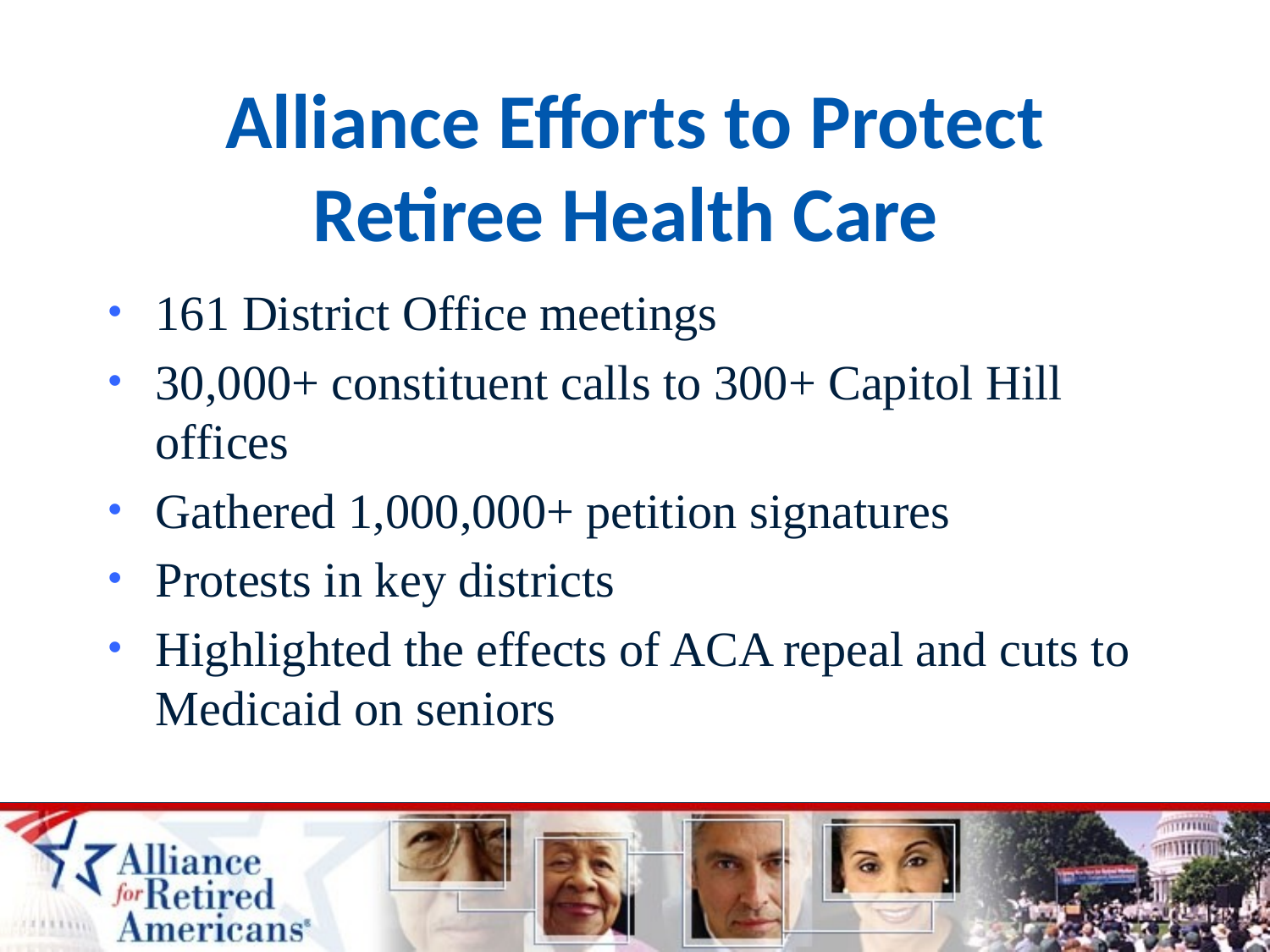

# Alliance Efforts to Protect Retiree Health Care
161 District Office meetings
30,000+ constituent calls to 300+ Capitol Hill offices
Gathered 1,000,000+ petition signatures
Protests in key districts
Highlighted the effects of ACA repeal and cuts to Medicaid on seniors